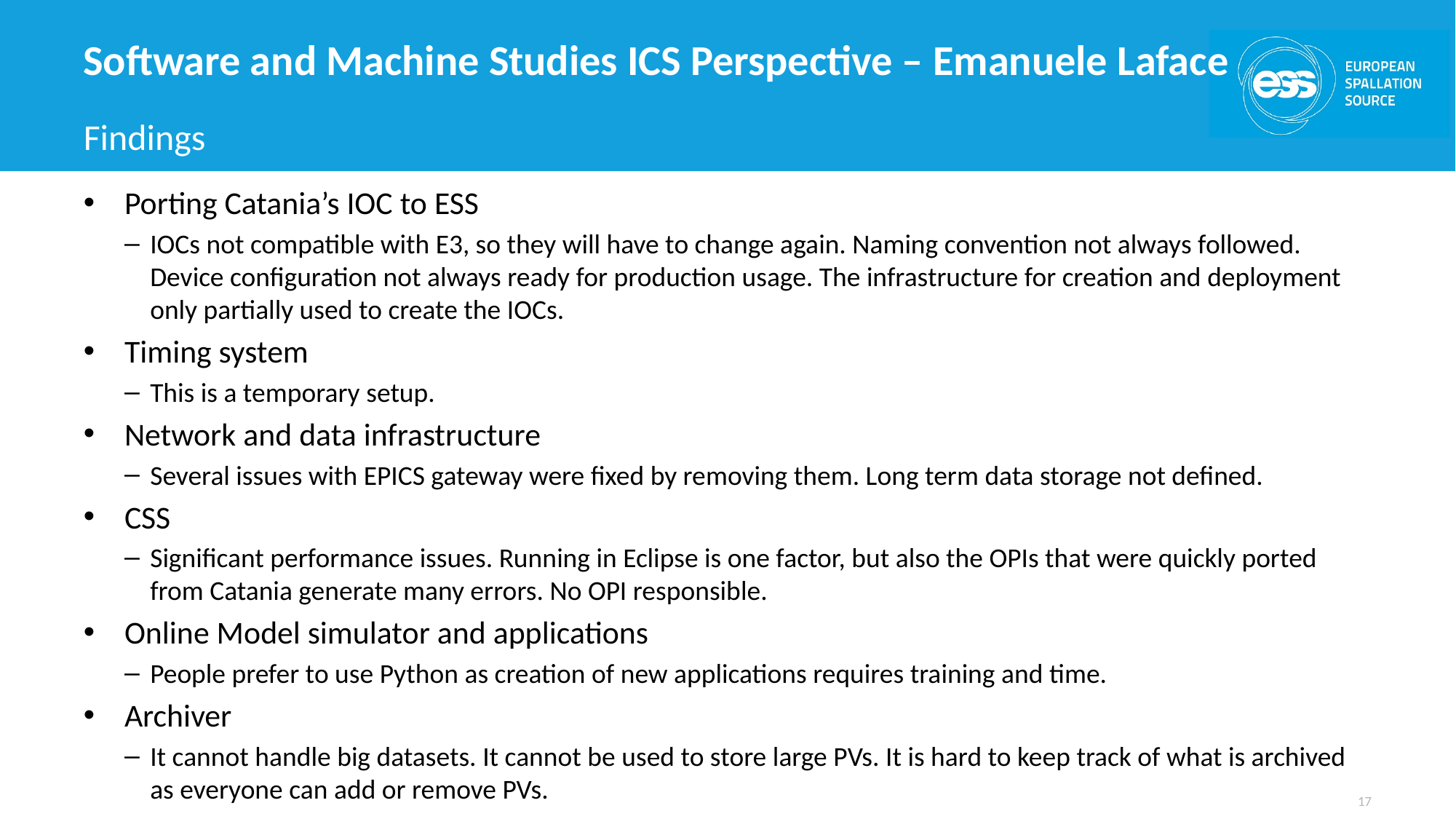

# Software and Machine Studies ICS Perspective – Emanuele Laface
Findings
Porting Catania’s IOC to ESS
IOCs not compatible with E3, so they will have to change again. Naming convention not always followed. Device configuration not always ready for production usage. The infrastructure for creation and deployment only partially used to create the IOCs.
Timing system
This is a temporary setup.
Network and data infrastructure
Several issues with EPICS gateway were fixed by removing them. Long term data storage not defined.
CSS
Significant performance issues. Running in Eclipse is one factor, but also the OPIs that were quickly ported from Catania generate many errors. No OPI responsible.
Online Model simulator and applications
People prefer to use Python as creation of new applications requires training and time.
Archiver
It cannot handle big datasets. It cannot be used to store large PVs. It is hard to keep track of what is archived as everyone can add or remove PVs.
17